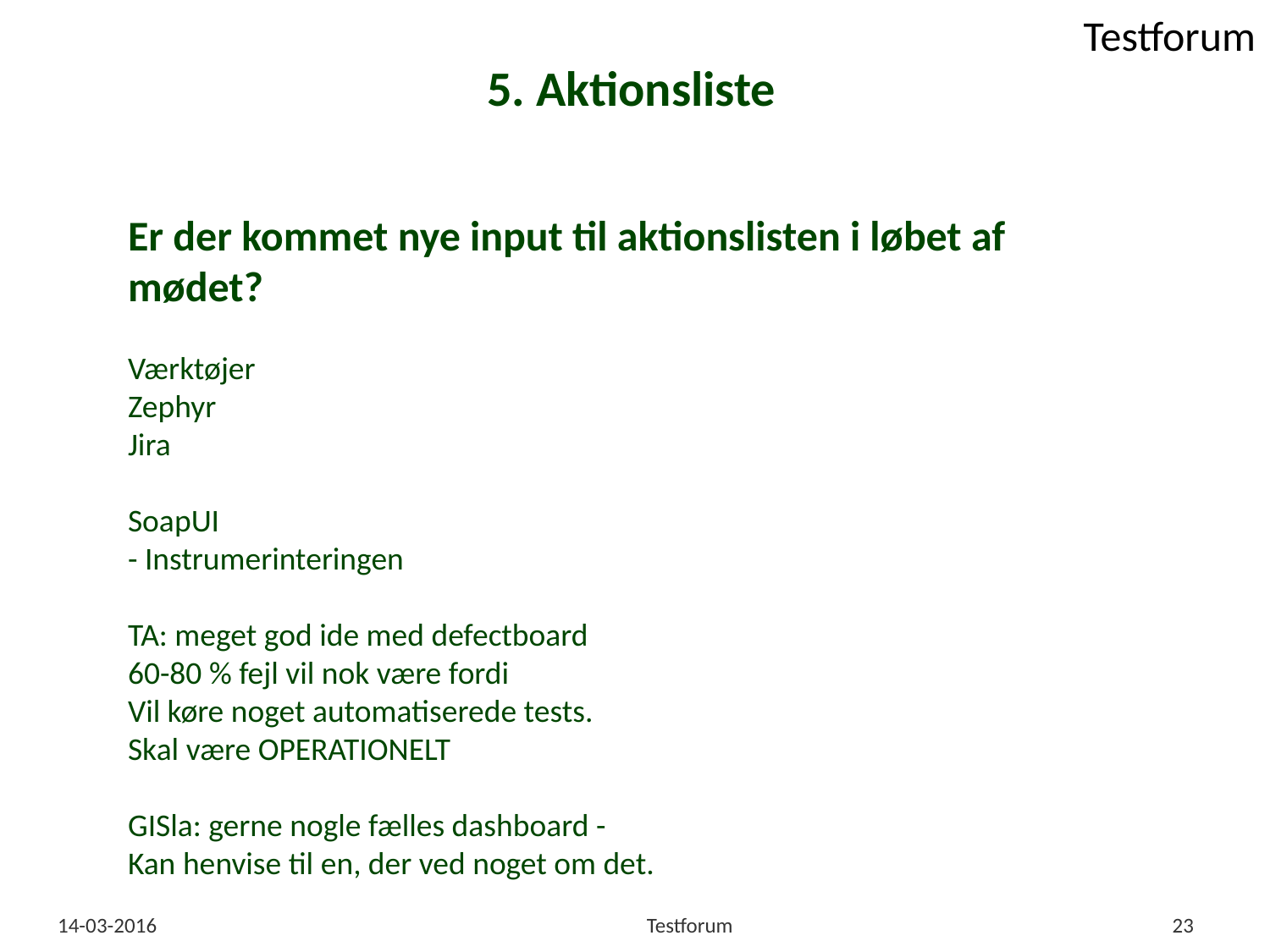

# 5. Aktionsliste
Er der kommet nye input til aktionslisten i løbet af mødet?

Værktøjer
Zephyr
Jira

SoapUI
- Instrumerinteringen

TA: meget god ide med defectboard
60-80 % fejl vil nok være fordi
Vil køre noget automatiserede tests.
Skal være OPERATIONELT

GISla: gerne nogle fælles dashboard -
Kan henvise til en, der ved noget om det.

14-03-2016
Testforum
23